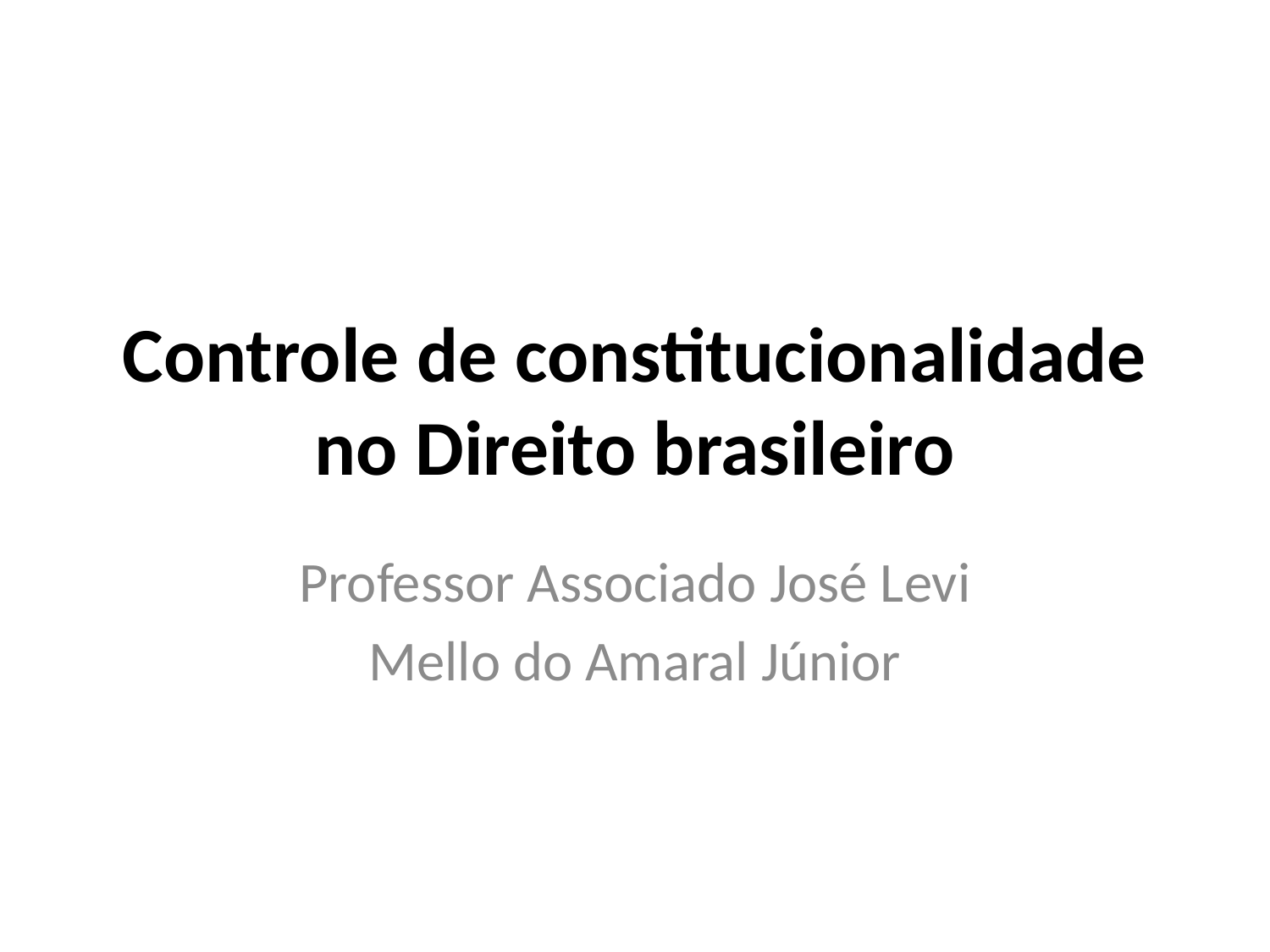

# Controle de constitucionalidade no Direito brasileiro
Professor Associado José Levi
Mello do Amaral Júnior